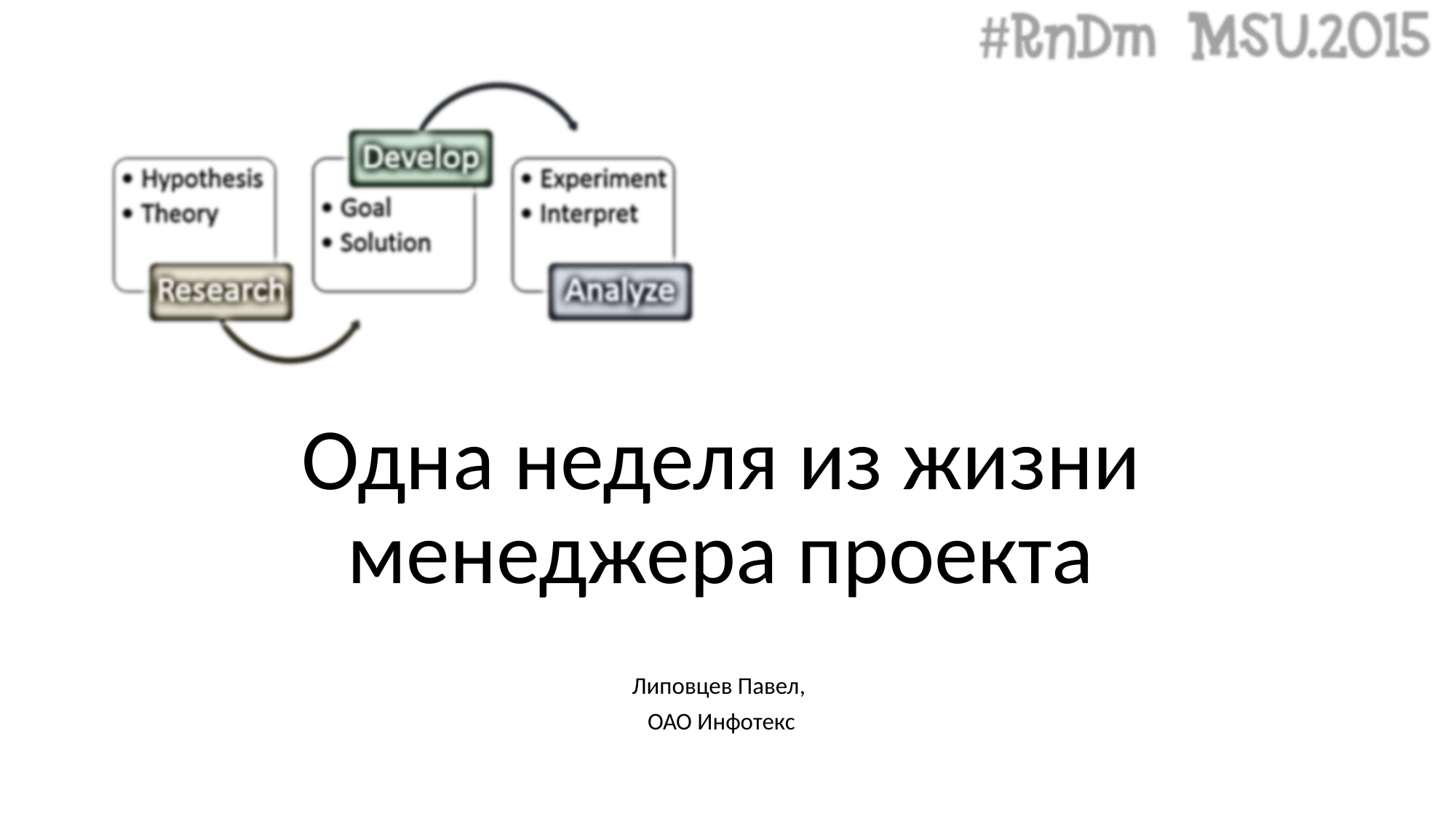

# Одна неделя из жизни менеджера проекта
Липовцев Павел,
ОАО Инфотекс